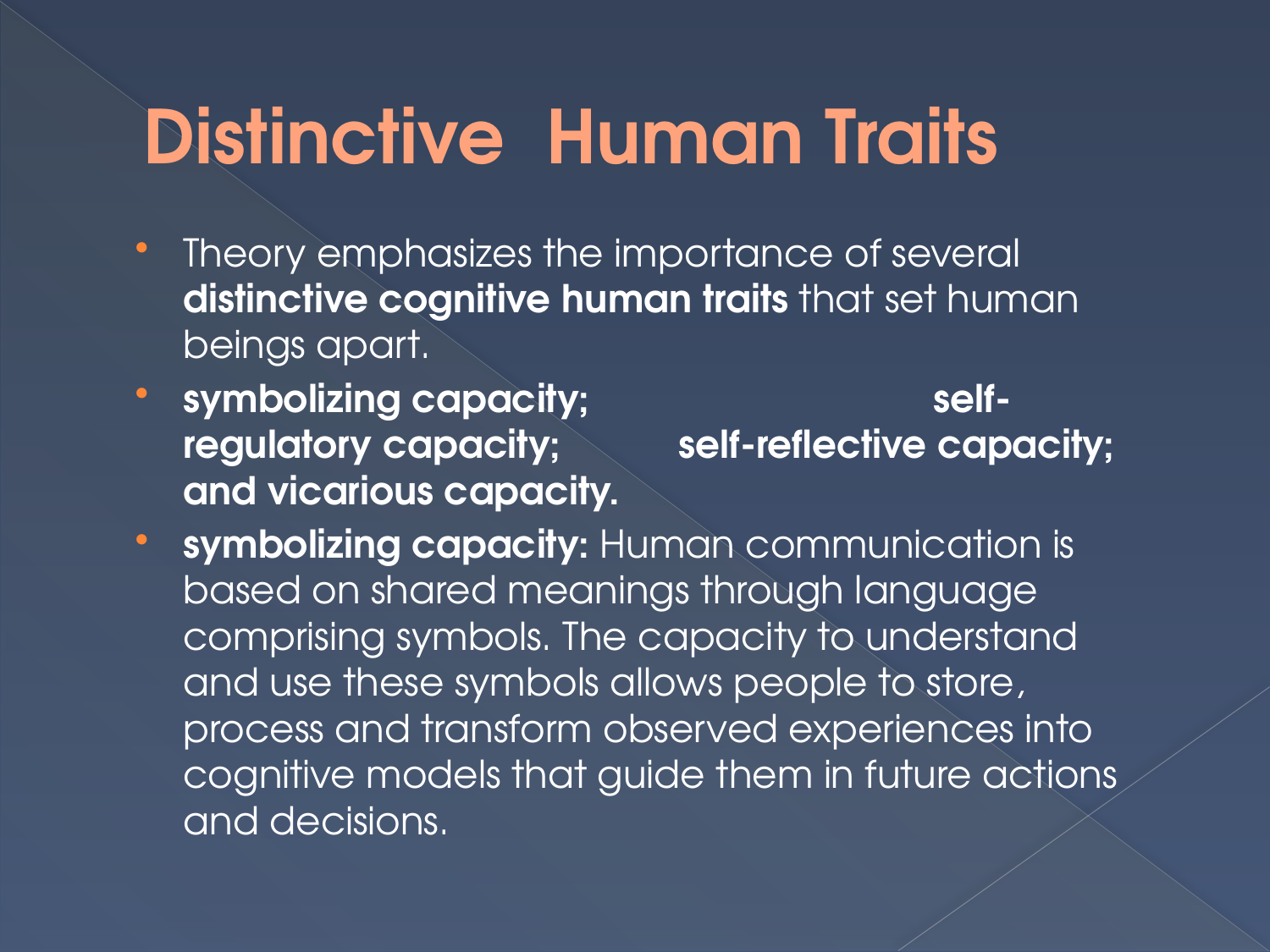

# Distinctive  Human Traits
Theory emphasizes the importance of several distinctive cognitive human traits that set human beings apart.
symbolizing capacity;                                self-regulatory capacity;           self-reflective capacity; and vicarious capacity.
symbolizing capacity: Human communication is based on shared meanings through language comprising symbols. The capacity to understand and use these symbols allows people to store, process and transform observed experiences into cognitive models that guide them in future actions and decisions.